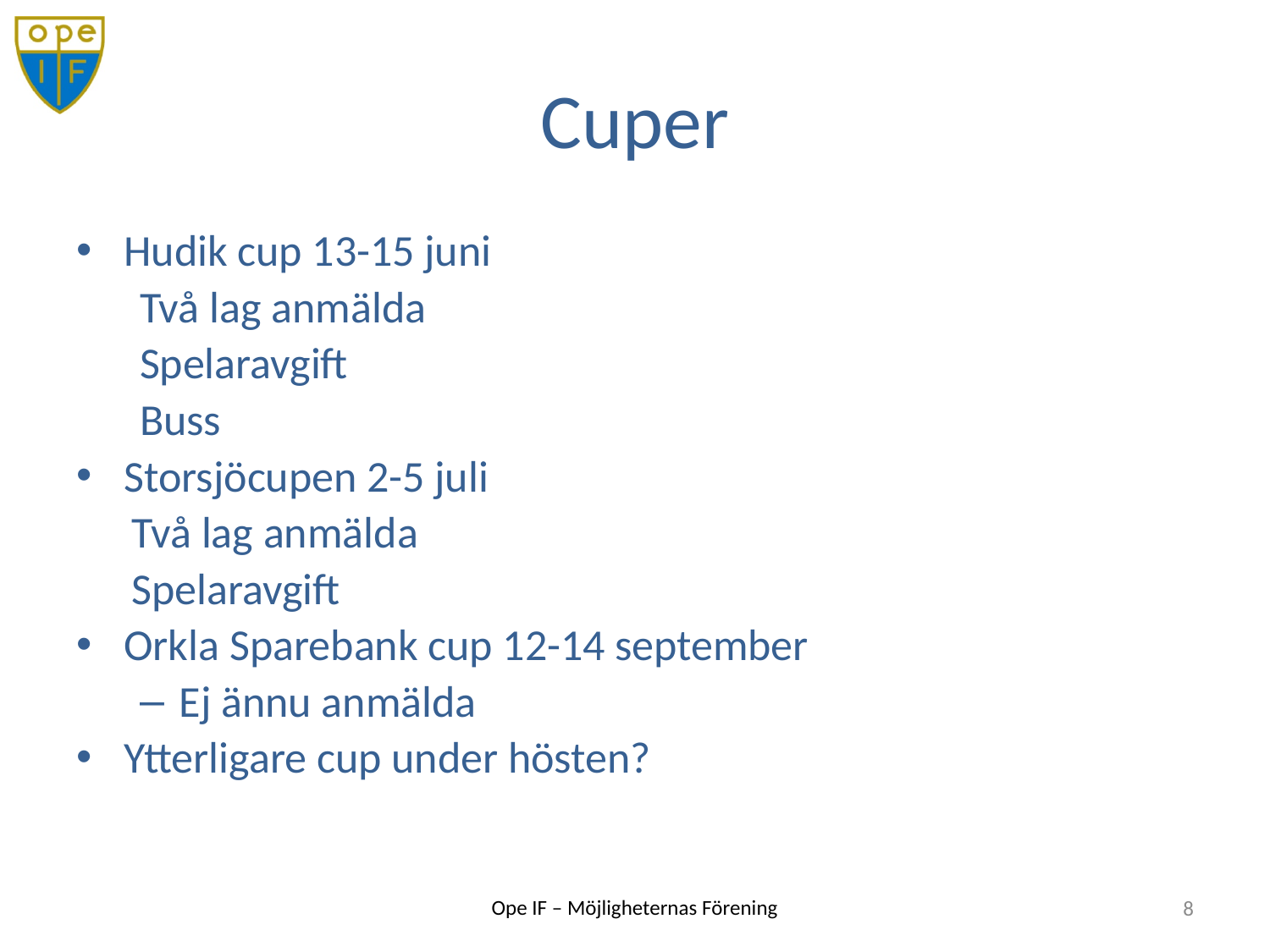

# Cuper
Hudik cup 13-15 juni
Två lag anmälda
Spelaravgift
Buss
Storsjöcupen 2-5 juli
Två lag anmälda
Spelaravgift
Orkla Sparebank cup 12-14 september
Ej ännu anmälda
Ytterligare cup under hösten?

8